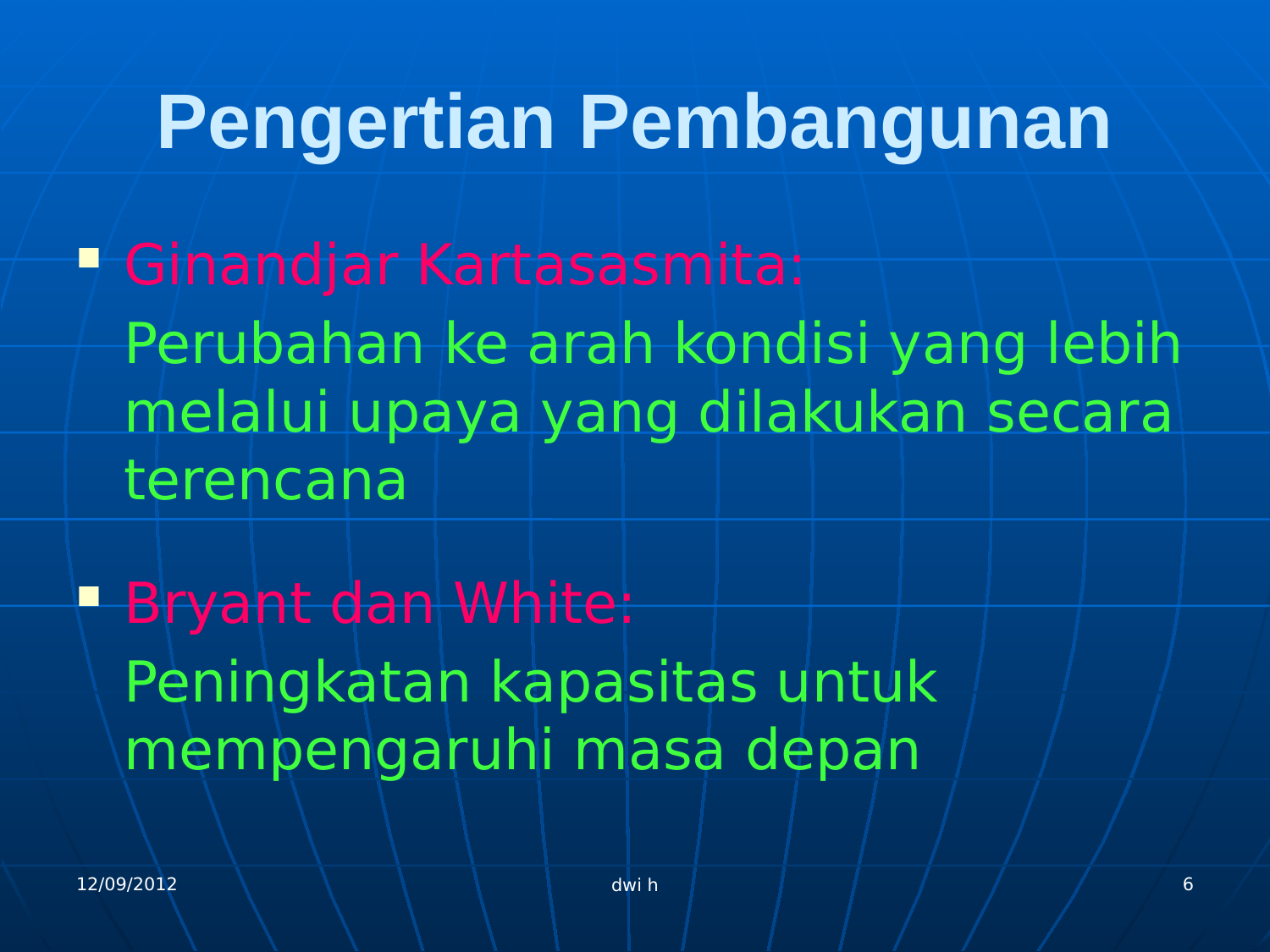

# Pengertian Pembangunan
Ginandjar Kartasasmita:
	Perubahan ke arah kondisi yang lebih melalui upaya yang dilakukan secara terencana

Bryant dan White:
	Peningkatan kapasitas untuk mempengaruhi masa depan
12/09/2012
6
dwi h